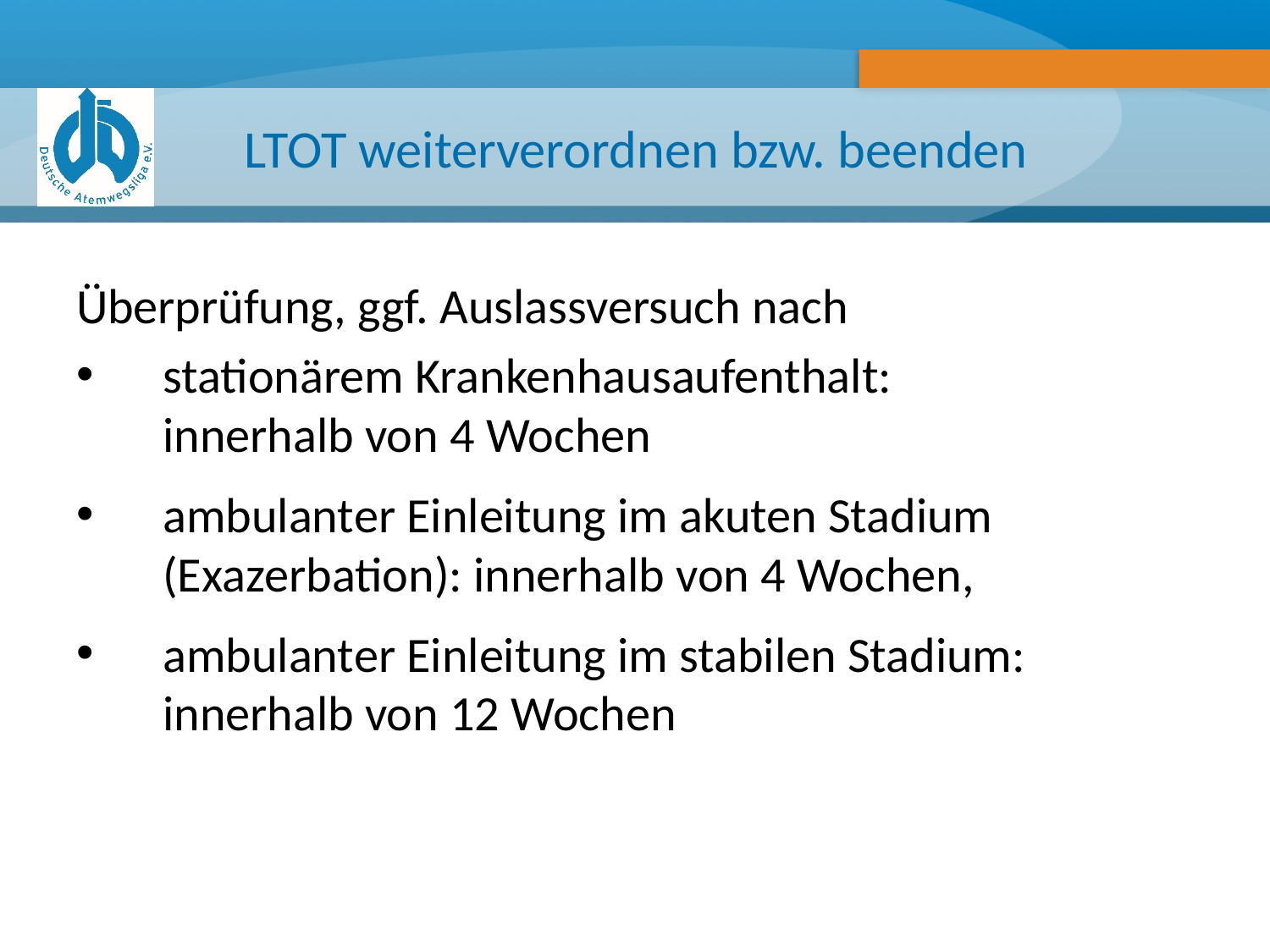

# LTOT weiterverordnen bzw. beenden
Überprüfung, ggf. Auslassversuch nach
stationärem Krankenhausaufenthalt:
innerhalb von 4 Wochen
ambulanter Einleitung im akuten Stadium (Exazerbation): innerhalb von 4 Wochen,
ambulanter Einleitung im stabilen Stadium:
innerhalb von 12 Wochen